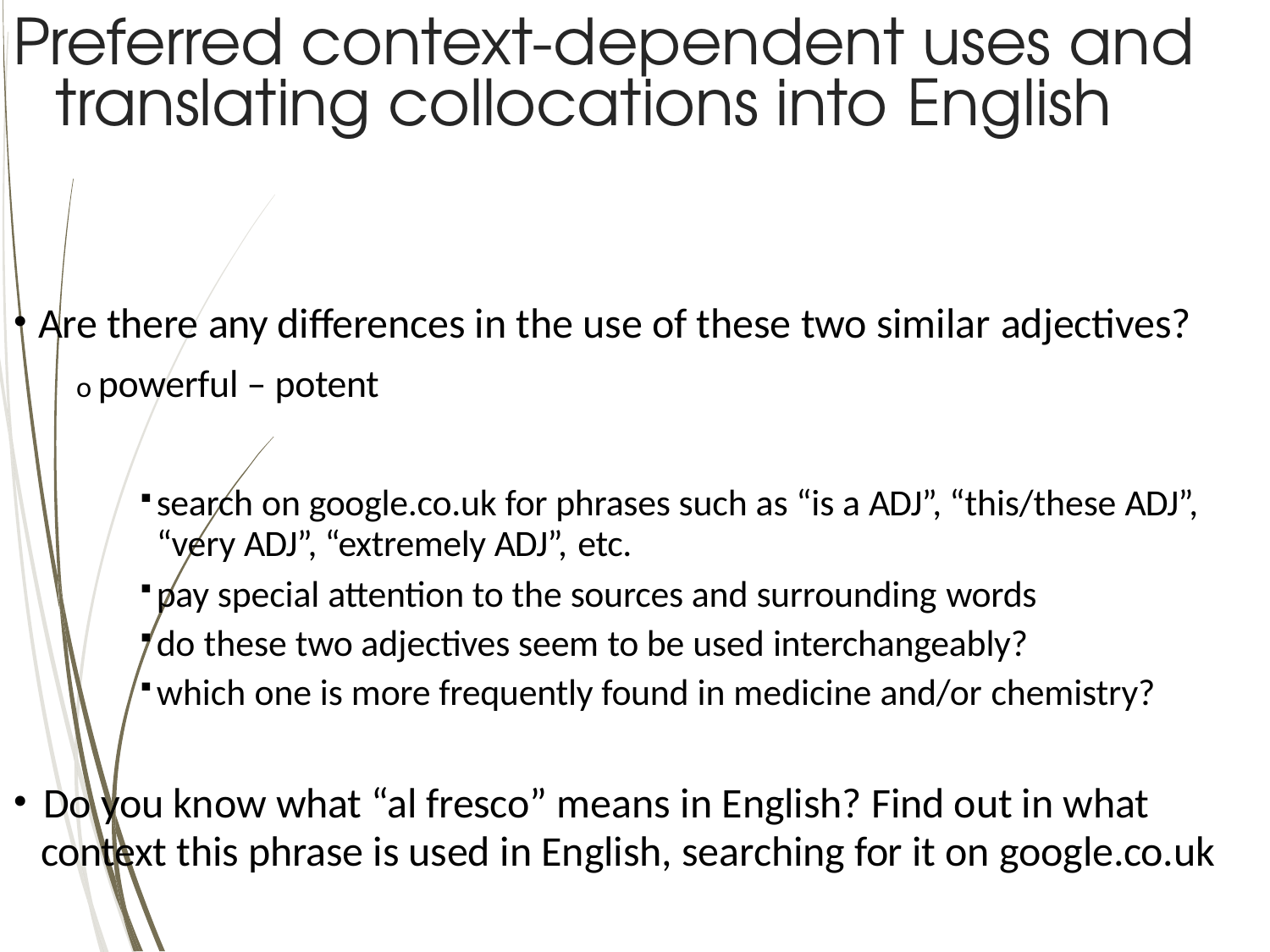

# Preferred context-dependent uses and  translating collocations into English

Are there any differences in the use of these two similar adjectives?
o powerful – potent

search on google.co.uk for phrases such as “is a ADJ”, “this/these ADJ”,  “very ADJ”, “extremely ADJ”, etc.
pay special attention to the sources and surrounding words
do these two adjectives seem to be used interchangeably?
which one is more frequently found in medicine and/or chemistry?

Do you know what “al fresco” means in English? Find out in what
context this phrase is used in English, searching for it on google.co.uk